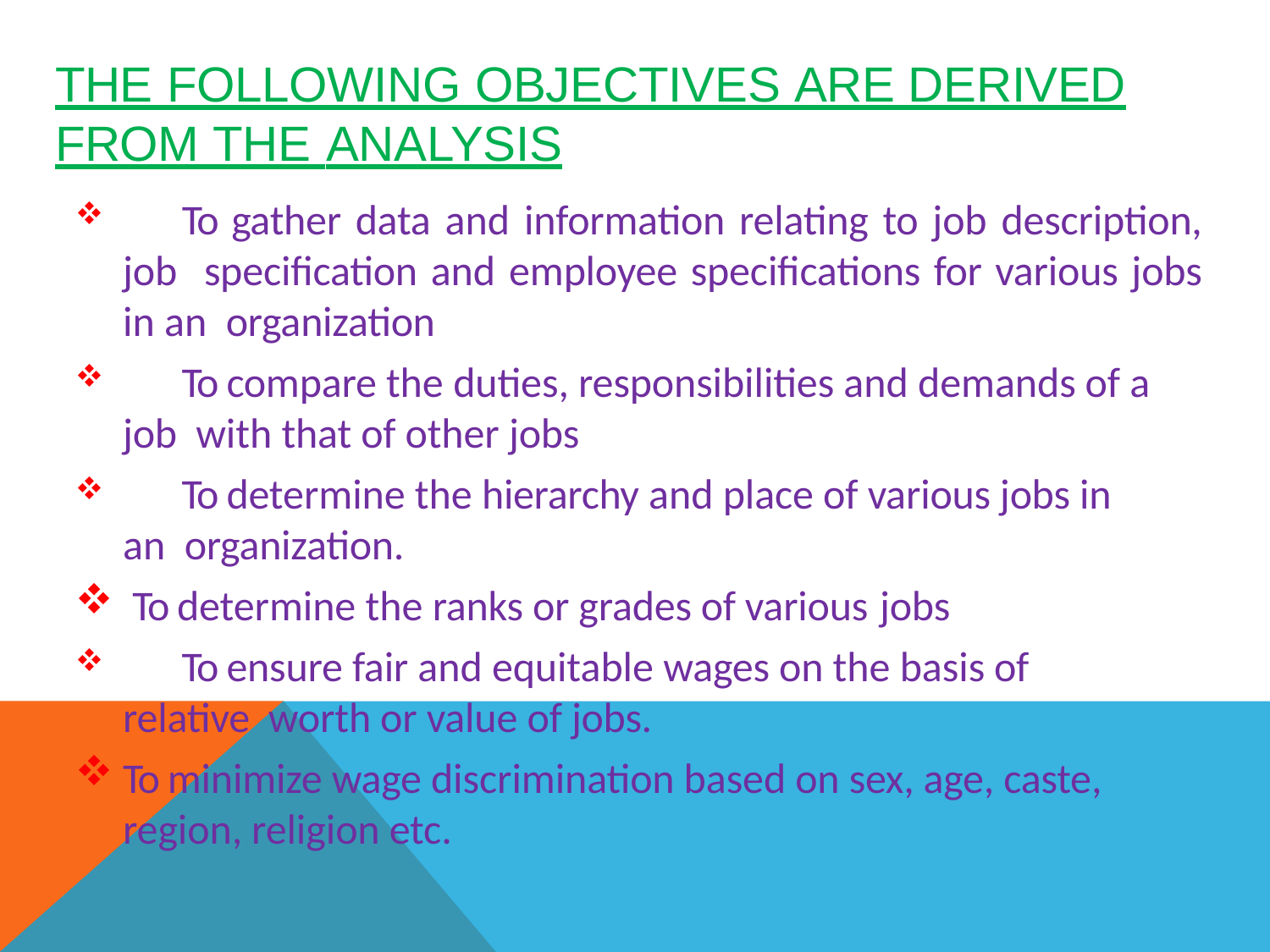

# The following objectives are derived from the analysis
	To gather data and information relating to job description, job  specification and employee specifications for various jobs in an  organization
	To compare the duties, responsibilities and demands of a job  with that of other jobs
	To determine the hierarchy and place of various jobs in an  organization.
To determine the ranks or grades of various jobs
	To ensure fair and equitable wages on the basis of relative  worth or value of jobs.
To minimize wage discrimination based on sex, age, caste,  region, religion etc.